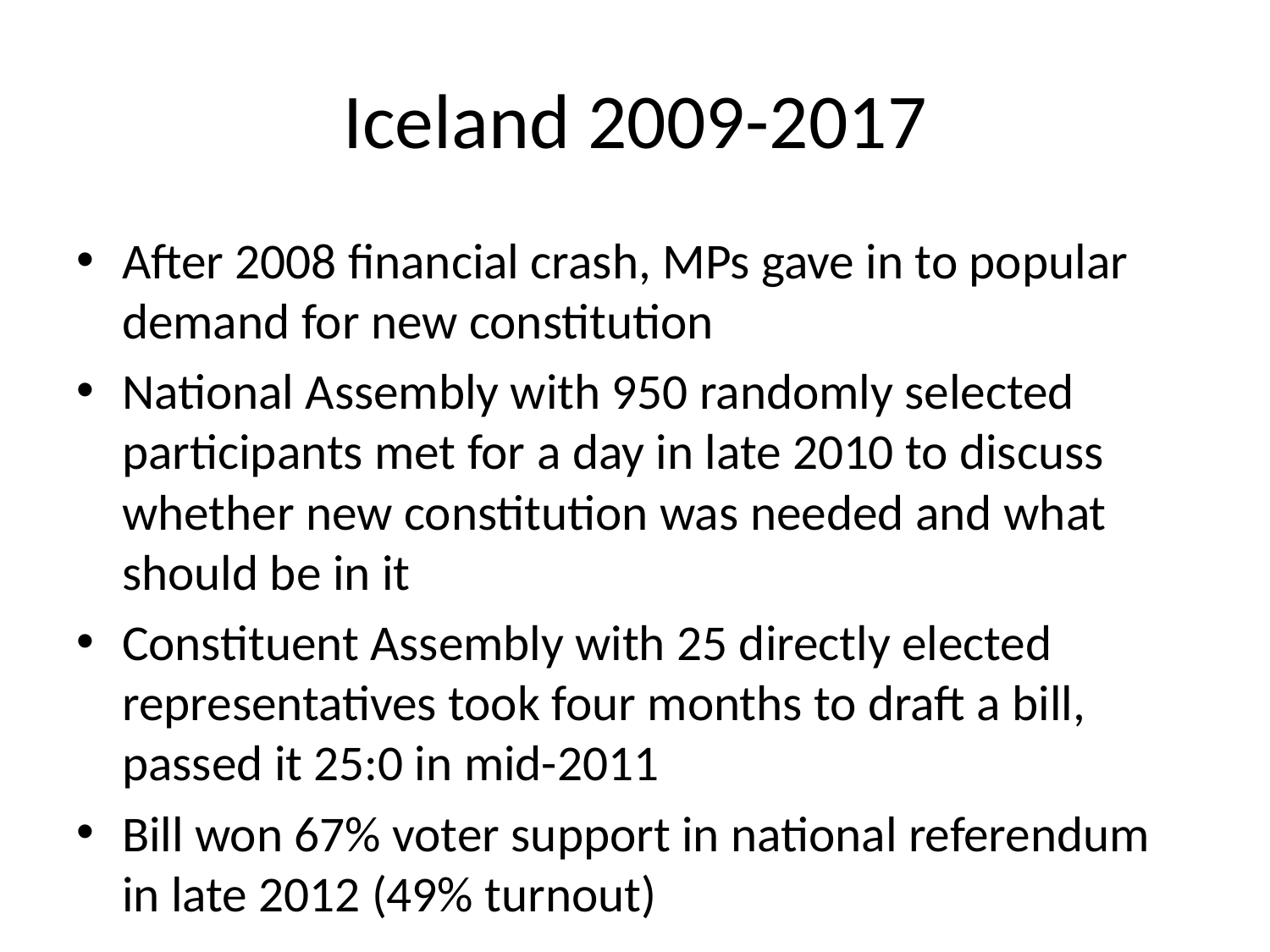

# Iceland 2009-2017
After 2008 financial crash, MPs gave in to popular demand for new constitution
National Assembly with 950 randomly selected participants met for a day in late 2010 to discuss whether new constitution was needed and what should be in it
Constituent Assembly with 25 directly elected representatives took four months to draft a bill, passed it 25:0 in mid-2011
Bill won 67% voter support in national referendum in late 2012 (49% turnout)